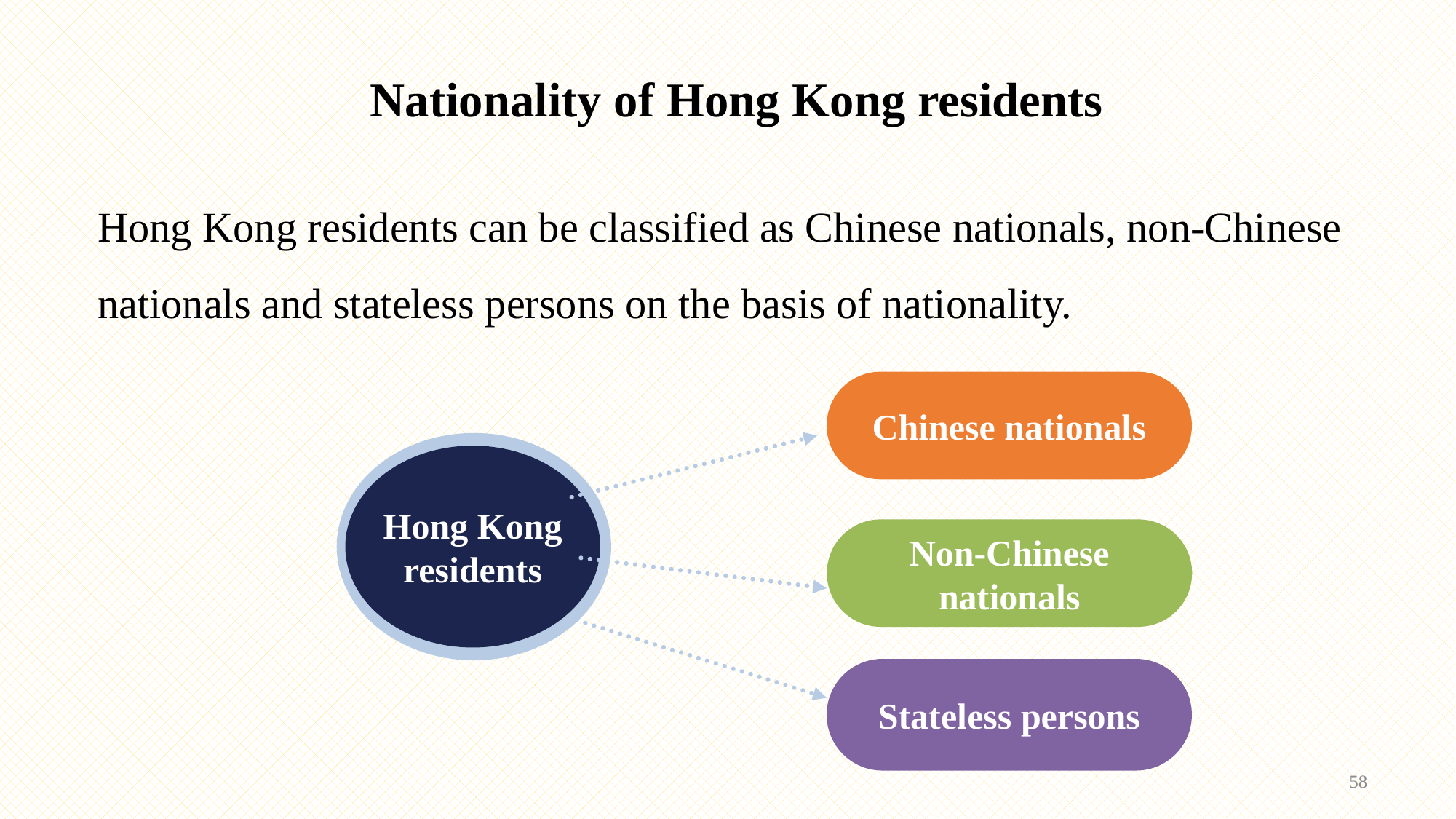

Nationality of Hong Kong residents
Hong Kong residents can be classified as Chinese nationals, non-Chinese nationals and stateless persons on the basis of nationality.

Chinese nationals

Hong Kong residents
Non-Chinese nationals

Stateless persons
58